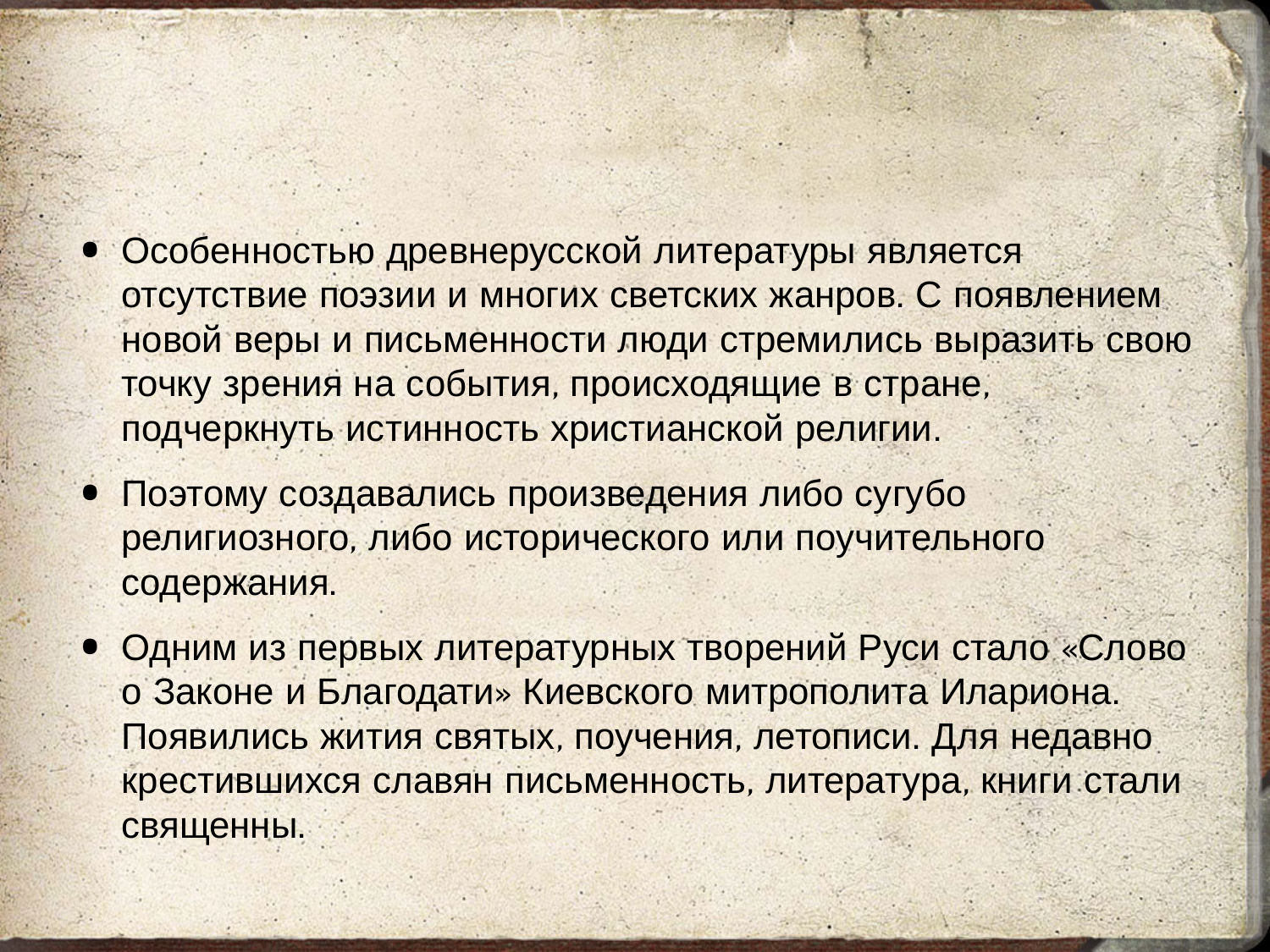

#
Особенностью древнерусской литературы является отсутствие поэзии и многих светских жанров. С появлением новой веры и письменности люди стремились выразить свою точку зрения на события, происходящие в стране, подчеркнуть истинность христианской религии.
Поэтому создавались произведения либо сугубо религиозного, либо исторического или поучительного содержания.
Одним из первых литературных творений Руси стало «Слово о Законе и Благодати» Киевского митрополита Илариона. Появились жития святых, поучения, летописи. Для недавно крестившихся славян письменность, литература, книги стали священны.